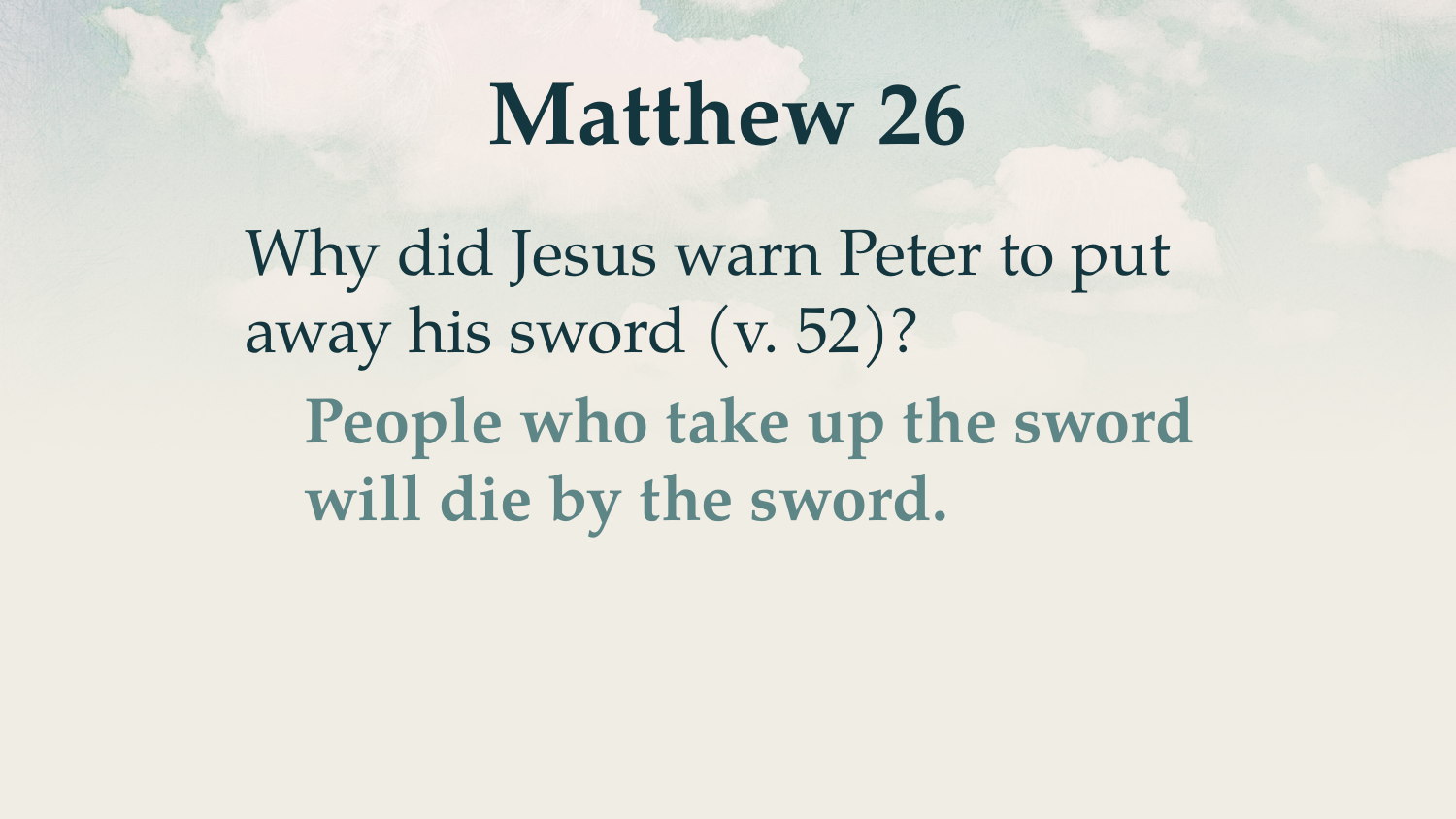

# Matthew 26
Why did Jesus warn Peter to put away his sword (v. 52)?
People who take up the sword will die by the sword.